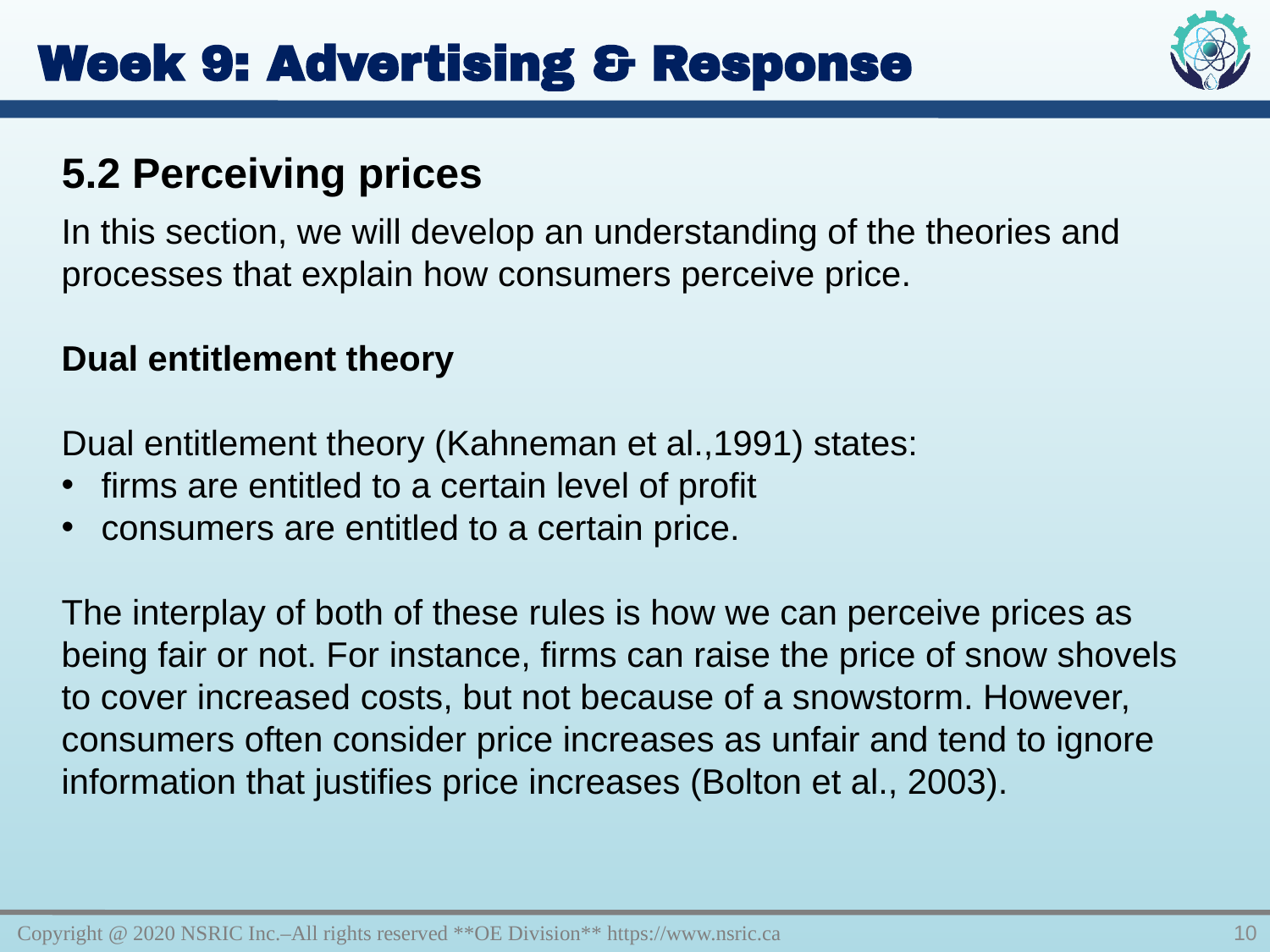

Week 9: Advertising & Response
5.2 Perceiving prices
In this section, we will develop an understanding of the theories and processes that explain how consumers perceive price.

Dual entitlement theory

Dual entitlement theory (Kahneman et al.,1991) states:
firms are entitled to a certain level of profit
consumers are entitled to a certain price.

The interplay of both of these rules is how we can perceive prices as being fair or not. For instance, firms can raise the price of snow shovels to cover increased costs, but not because of a snowstorm. However, consumers often consider price increases as unfair and tend to ignore information that justifies price increases (Bolton et al., 2003).

Copyright @ 2020 NSRIC Inc.–All rights reserved **OE Division** https://www.nsric.ca
10